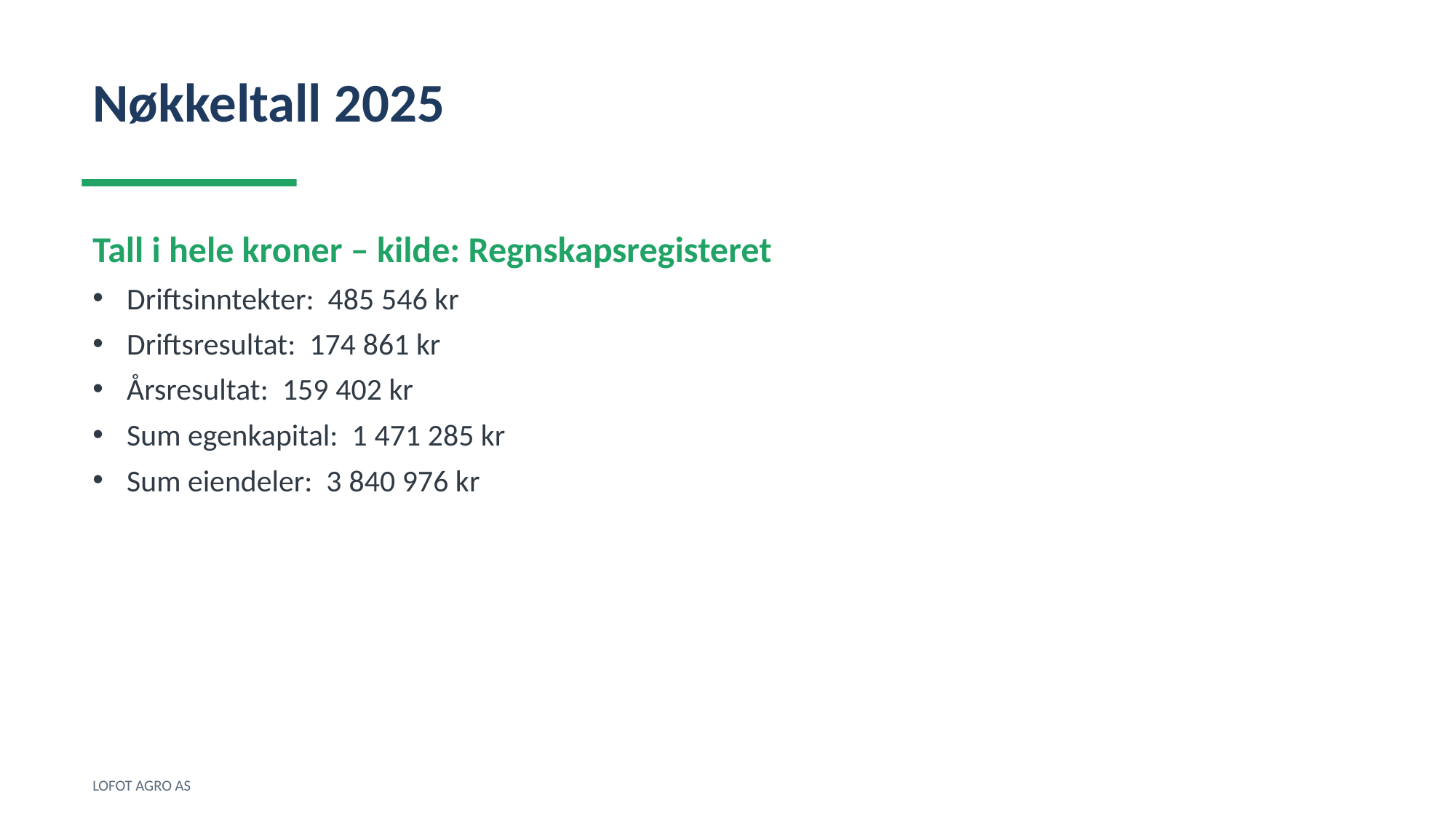

Nøkkeltall 2025

Tall i hele kroner – kilde: Regnskapsregisteret
Driftsinntekter:  485 546 kr
Driftsresultat:  174 861 kr
Årsresultat:  159 402 kr
Sum egenkapital:  1 471 285 kr
Sum eiendeler:  3 840 976 kr
LOFOT AGRO AS